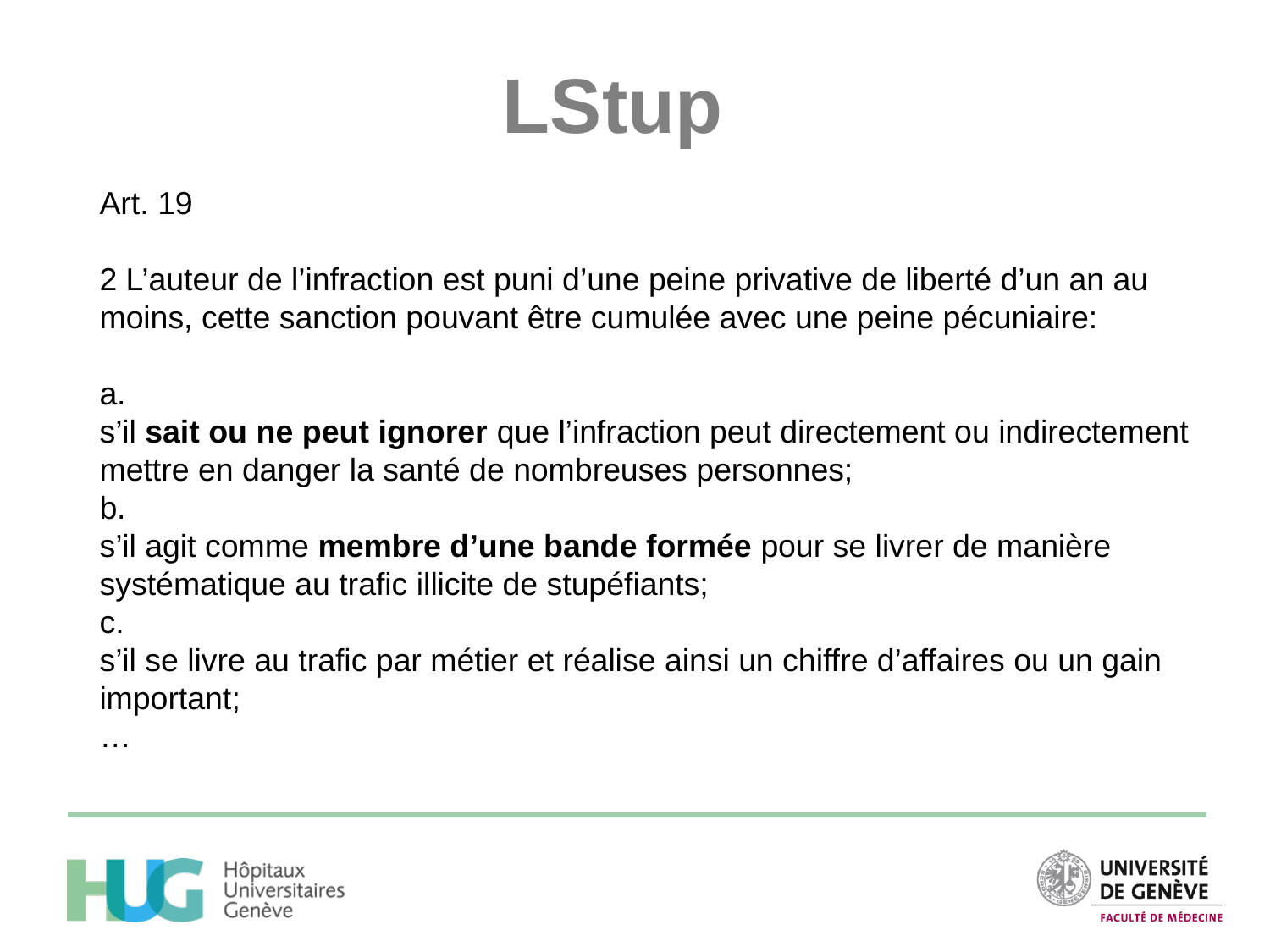

LStup
Art. 19

2 L’auteur de l’infraction est puni d’une peine privative de liberté d’un an au moins, cette sanction pouvant être cumulée avec une peine pécuniaire:

a.
s’il sait ou ne peut ignorer que l’infraction peut directement ou indirectement mettre en danger la santé de nombreuses personnes;
b.
s’il agit comme membre d’une bande formée pour se livrer de manière systématique au trafic illicite de stupéfiants;
c.
s’il se livre au trafic par métier et réalise ainsi un chiffre d’affaires ou un gain important;
…